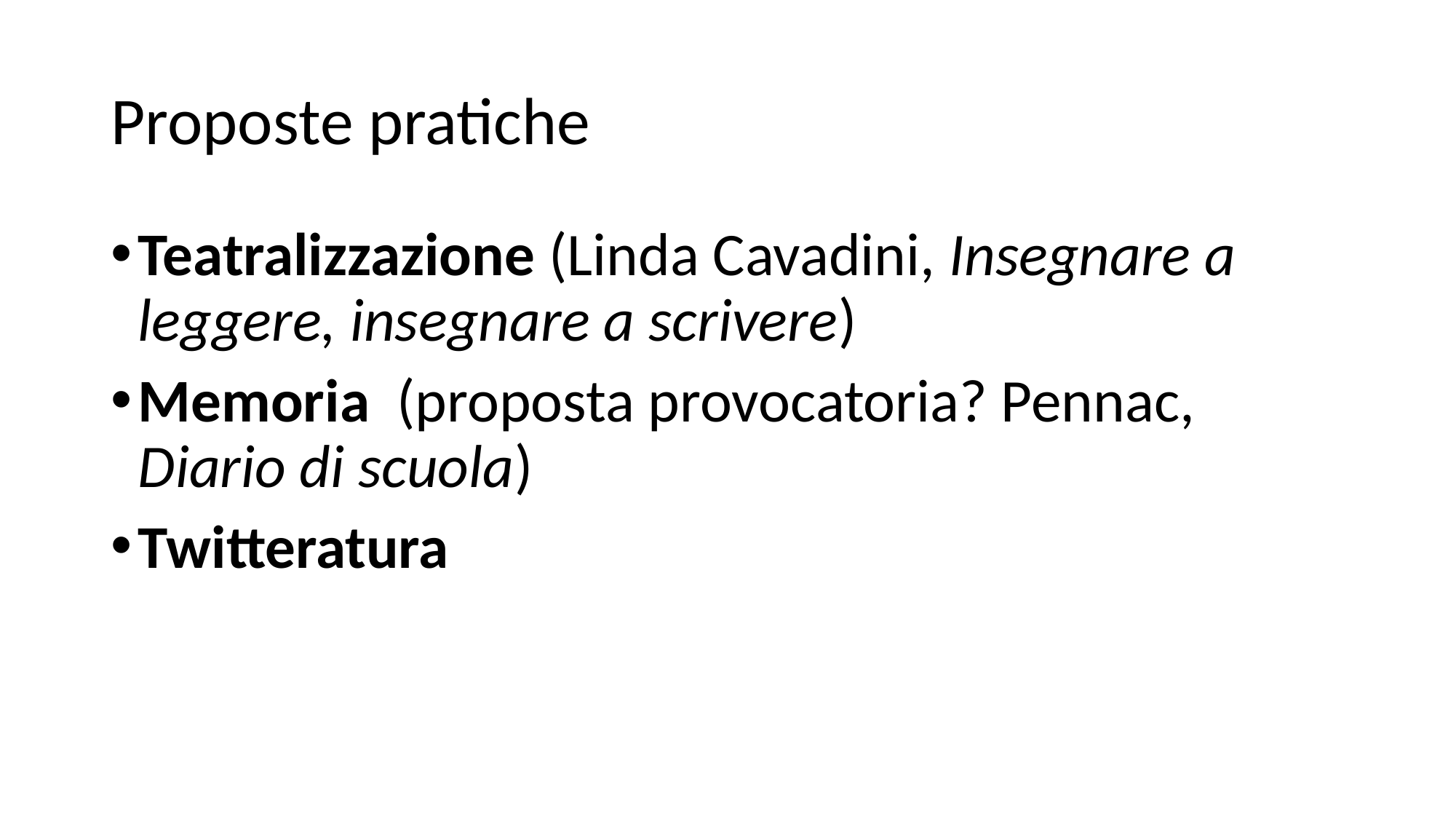

# Proposte pratiche
Teatralizzazione (Linda Cavadini, Insegnare a leggere, insegnare a scrivere)
Memoria  (proposta provocatoria? Pennac, Diario di scuola)
Twitteratura